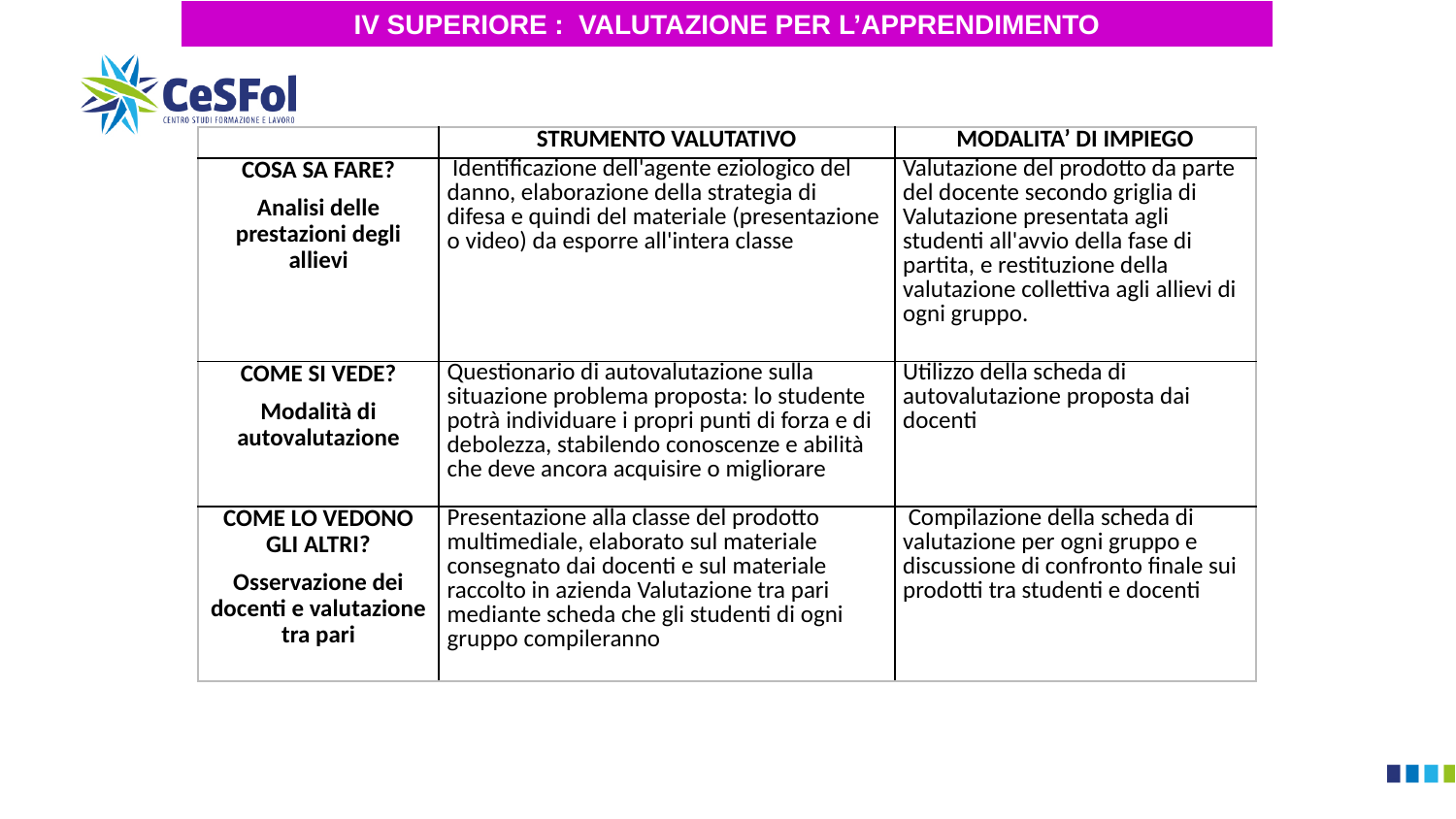

IV SUPERIORE :  VALUTAZIONE PER L’APPRENDIMENTO
|  | STRUMENTO VALUTATIVO | MODALITA’ DI IMPIEGO |
| --- | --- | --- |
| COSA SA FARE? Analisi delle prestazioni degli allievi | Identificazione dell'agente eziologico del danno, elaborazione della strategia di difesa e quindi del materiale (presentazione o video) da esporre all'intera classe | Valutazione del prodotto da parte del docente secondo griglia di Valutazione presentata agli studenti all'avvio della fase di partita, e restituzione della valutazione collettiva agli allievi di ogni gruppo. |
| COME SI VEDE? Modalità di autovalutazione | Questionario di autovalutazione sulla situazione problema proposta: lo studente potrà individuare i propri punti di forza e di debolezza, stabilendo conoscenze e abilità che deve ancora acquisire o migliorare | Utilizzo della scheda di autovalutazione proposta dai docenti |
| COME LO VEDONO GLI ALTRI? Osservazione dei docenti e valutazione tra pari | Presentazione alla classe del prodotto multimediale, elaborato sul materiale consegnato dai docenti e sul materiale raccolto in azienda Valutazione tra pari mediante scheda che gli studenti di ogni gruppo compileranno | Compilazione della scheda di valutazione per ogni gruppo e discussione di confronto finale sui prodotti tra studenti e docenti |